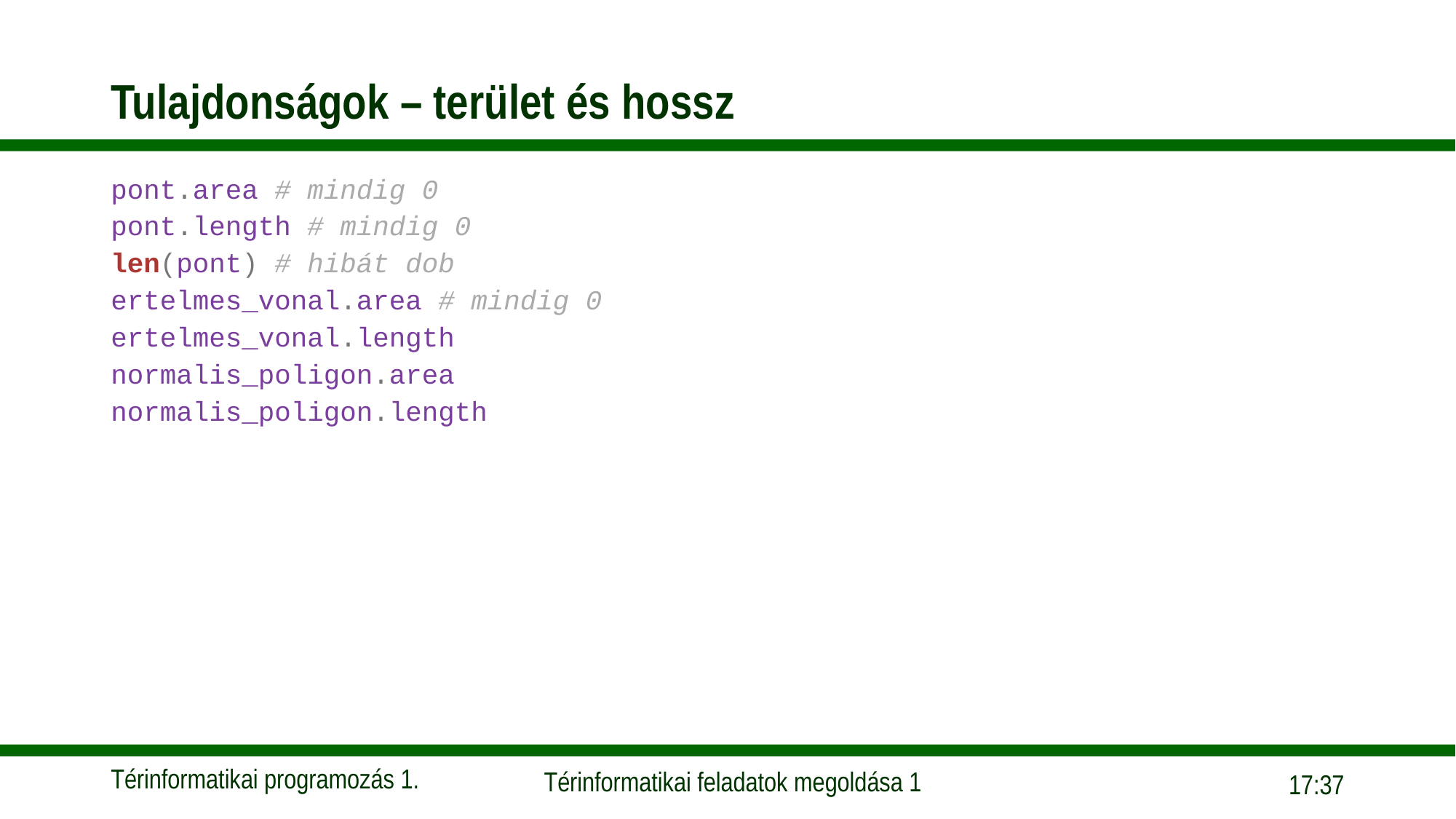

# Tulajdonságok – terület és hossz
pont.area # mindig 0
pont.length # mindig 0
len(pont) # hibát dob
ertelmes_vonal.area # mindig 0
ertelmes_vonal.length
normalis_poligon.area
normalis_poligon.length

17:37